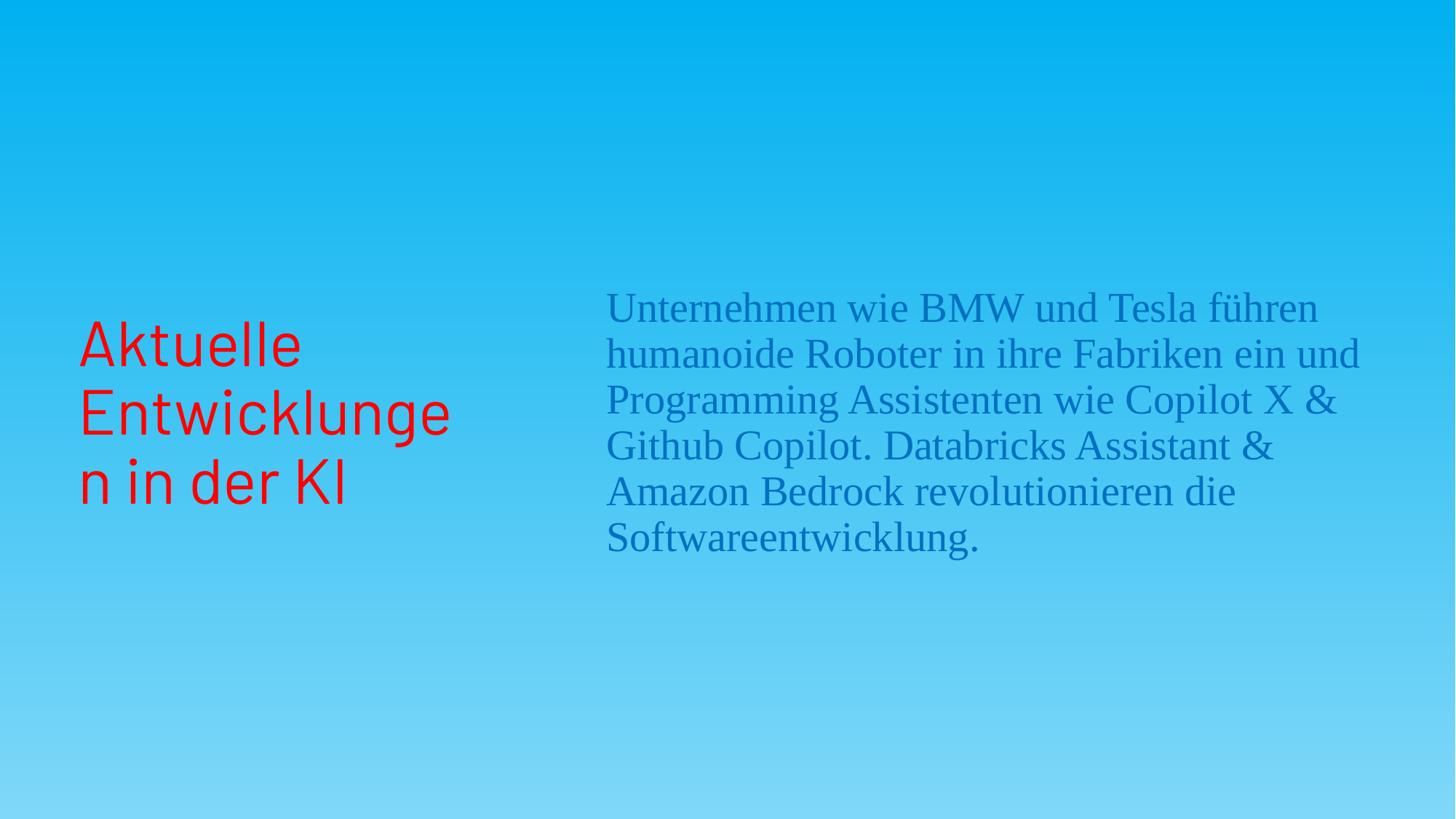

Unternehmen wie BMW und Tesla führen humanoide Roboter in ihre Fabriken ein und Programming Assistenten wie Copilot X & Github Copilot. Databricks Assistant & Amazon Bedrock revolutionieren die Softwareentwicklung.
# Aktuelle Entwicklungen in der KI